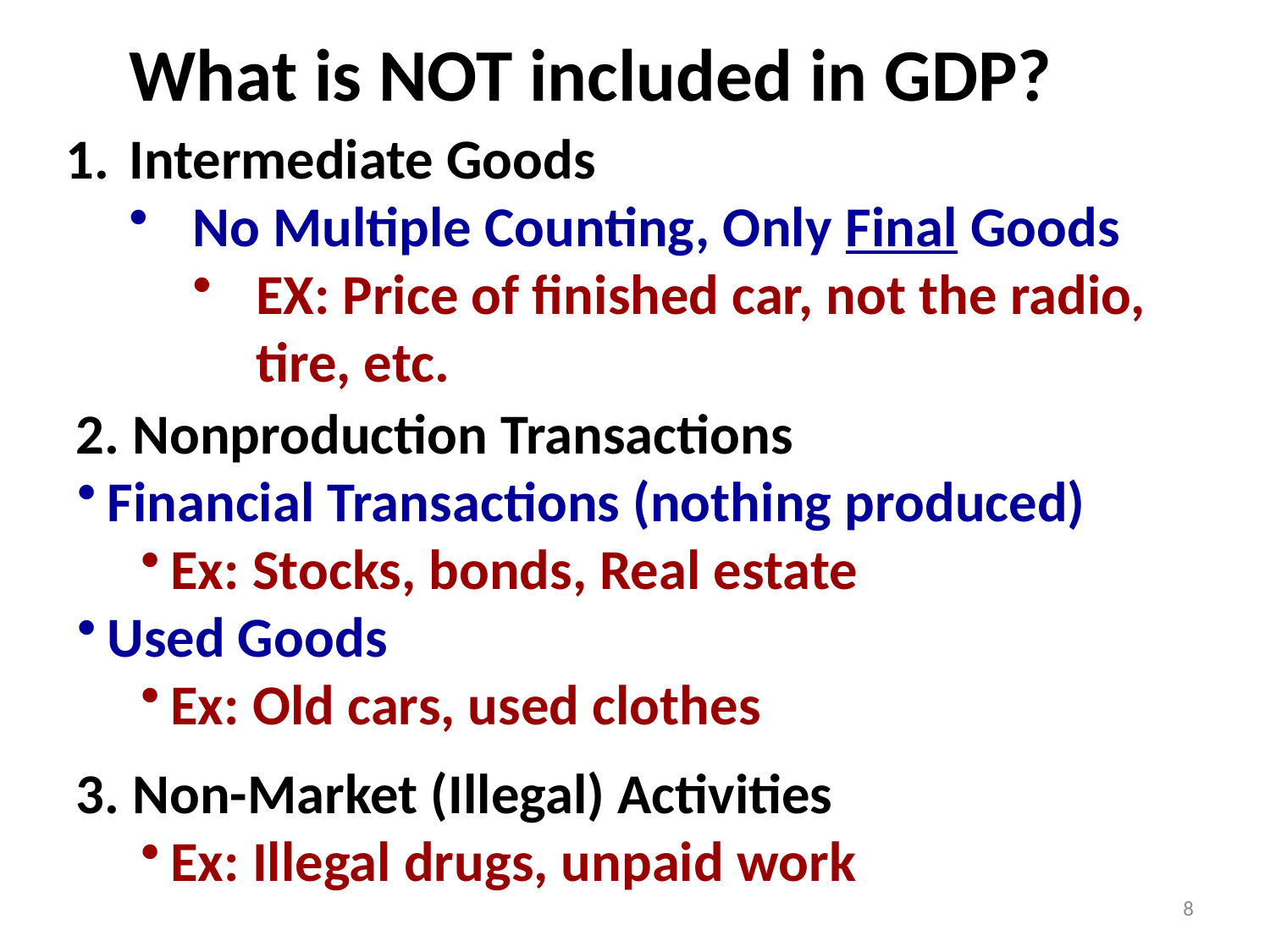

What is NOT included in GDP?
Intermediate Goods
No Multiple Counting, Only Final Goods
EX: Price of finished car, not the radio, tire, etc.
2. Nonproduction Transactions
Financial Transactions (nothing produced)
Ex: Stocks, bonds, Real estate
Used Goods
Ex: Old cars, used clothes
3. Non-Market (Illegal) Activities
Ex: Illegal drugs, unpaid work
8